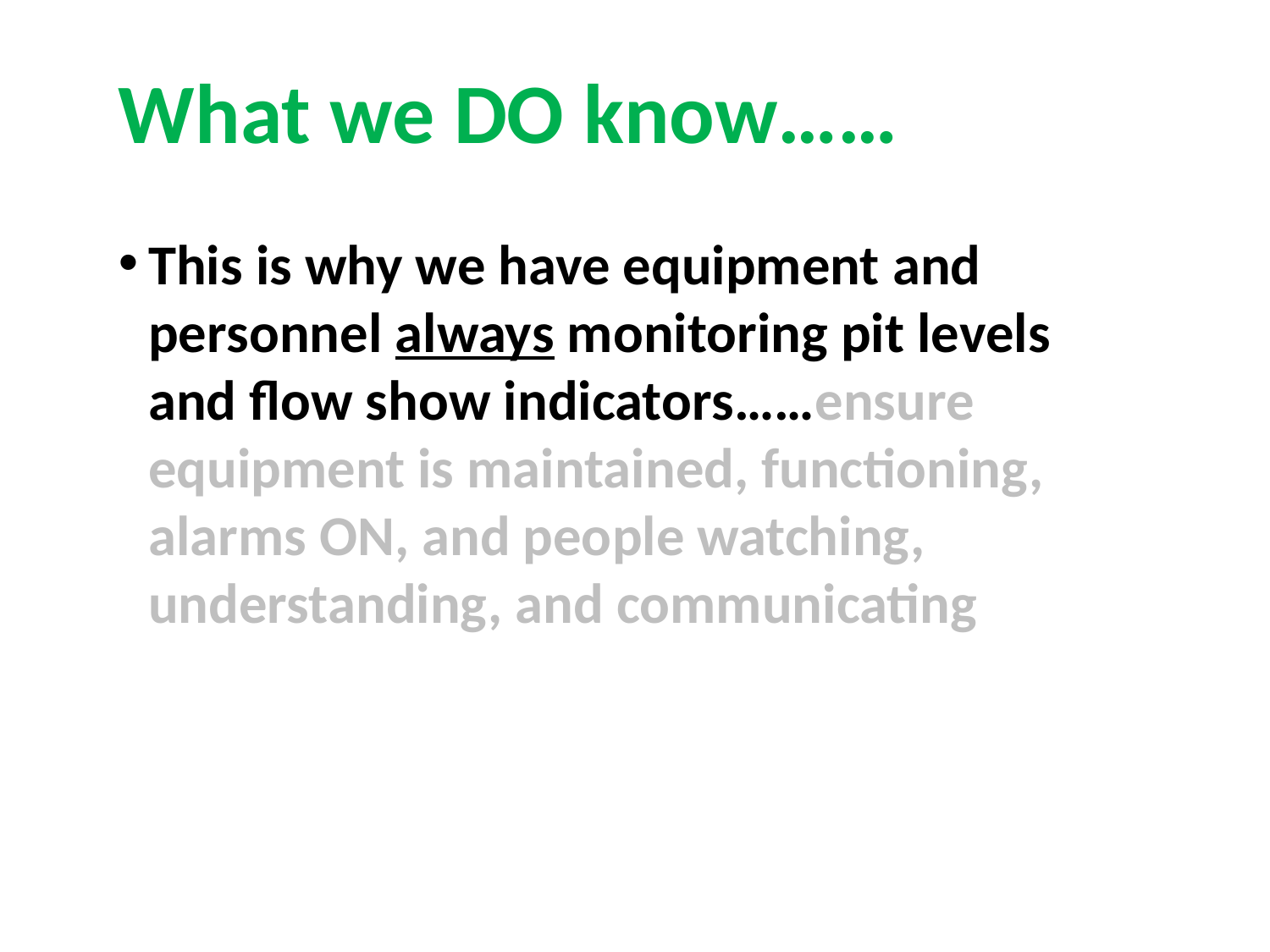

What we DO know……

This is why we have equipment and personnel always monitoring pit levels and flow show indicators……ensure equipment is maintained, functioning, alarms ON, and people watching, understanding, and communicating